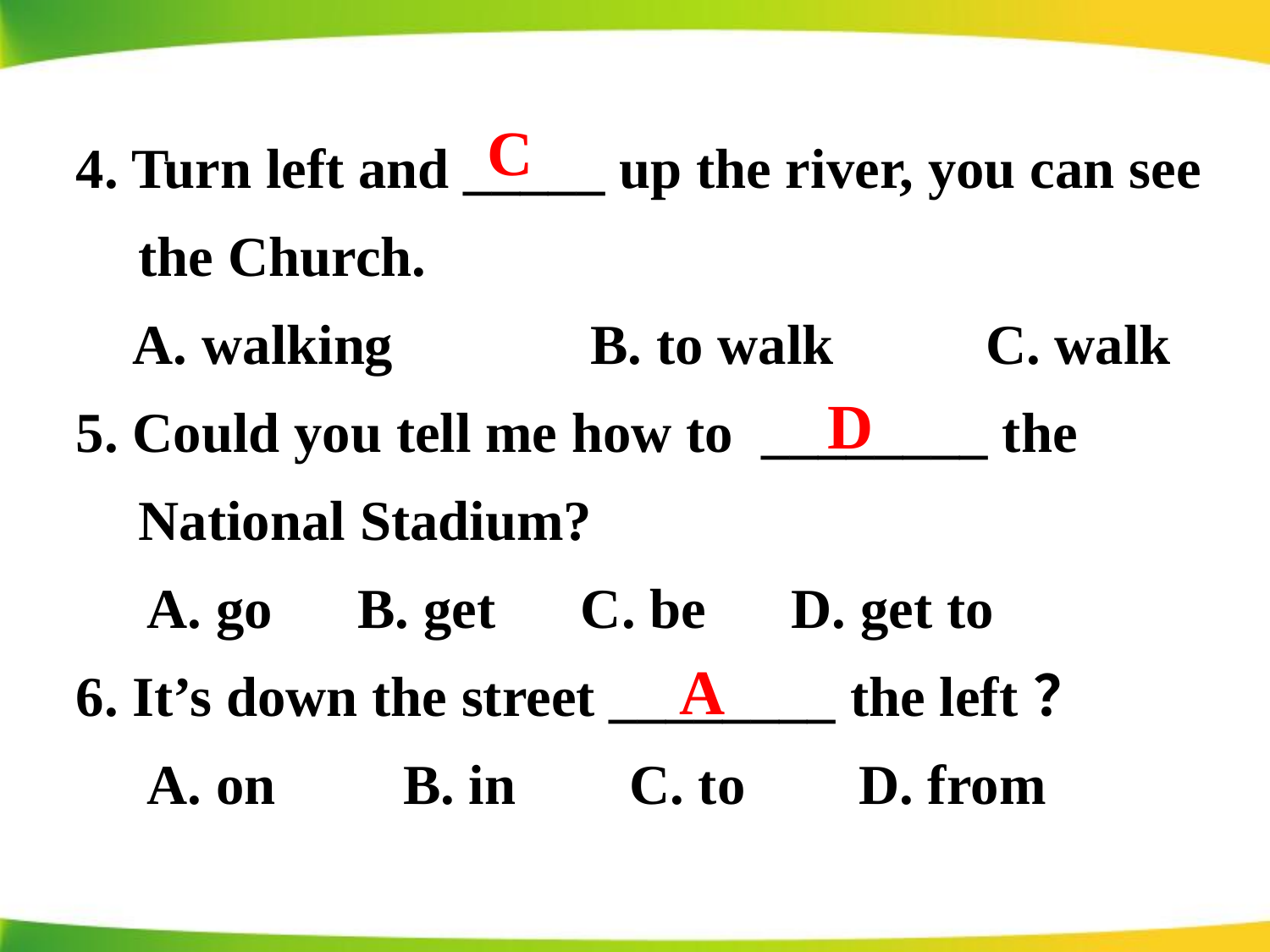

4. Turn left and _____ up the river, you can see the Church.
    A. walking	     B. to walk 	      C. walk
5. Could you tell me how to  ________ the National Stadium?
     A. go      B. get      C. be      D. get to
6. It’s down the street ________ the left？
     A. on         B. in        C. to        D. from
C
D
A